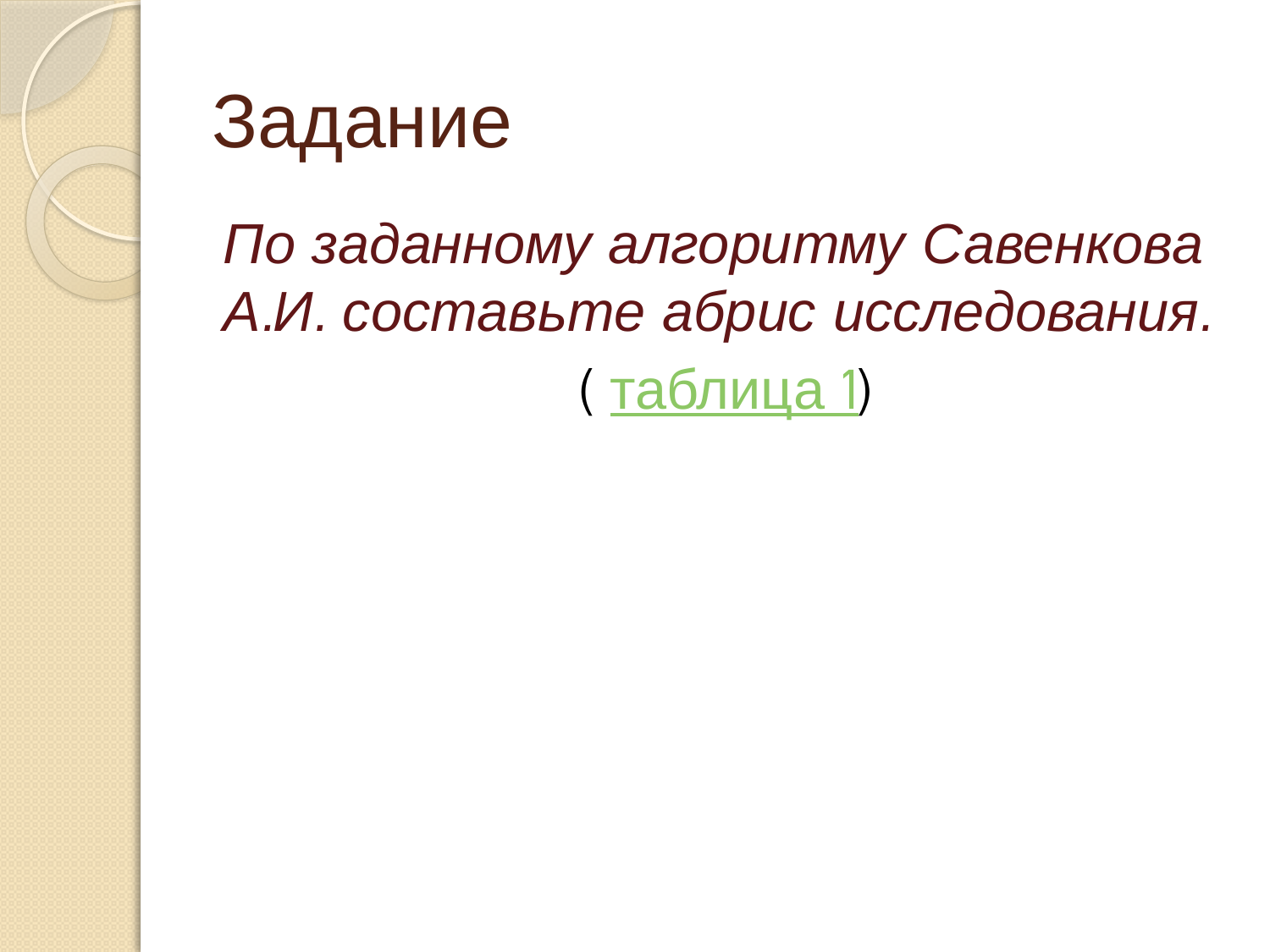

# Задание
По заданному алгоритму Савенкова А.И. составьте абрис исследования.
( таблица 1)